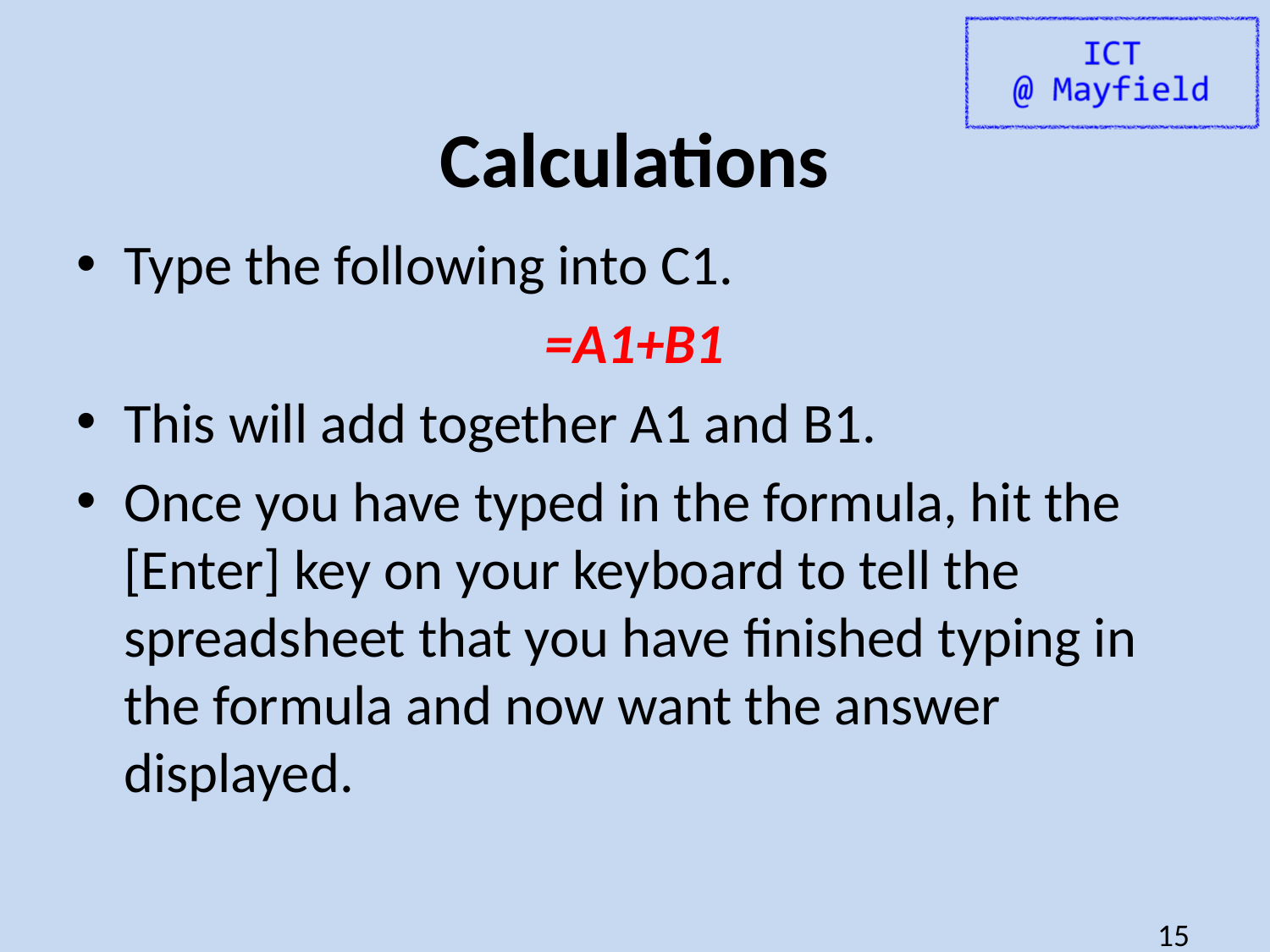

# Calculations
Type the following into C1.
=A1+B1
This will add together A1 and B1.
Once you have typed in the formula, hit the [Enter] key on your keyboard to tell the spreadsheet that you have finished typing in the formula and now want the answer displayed.
15